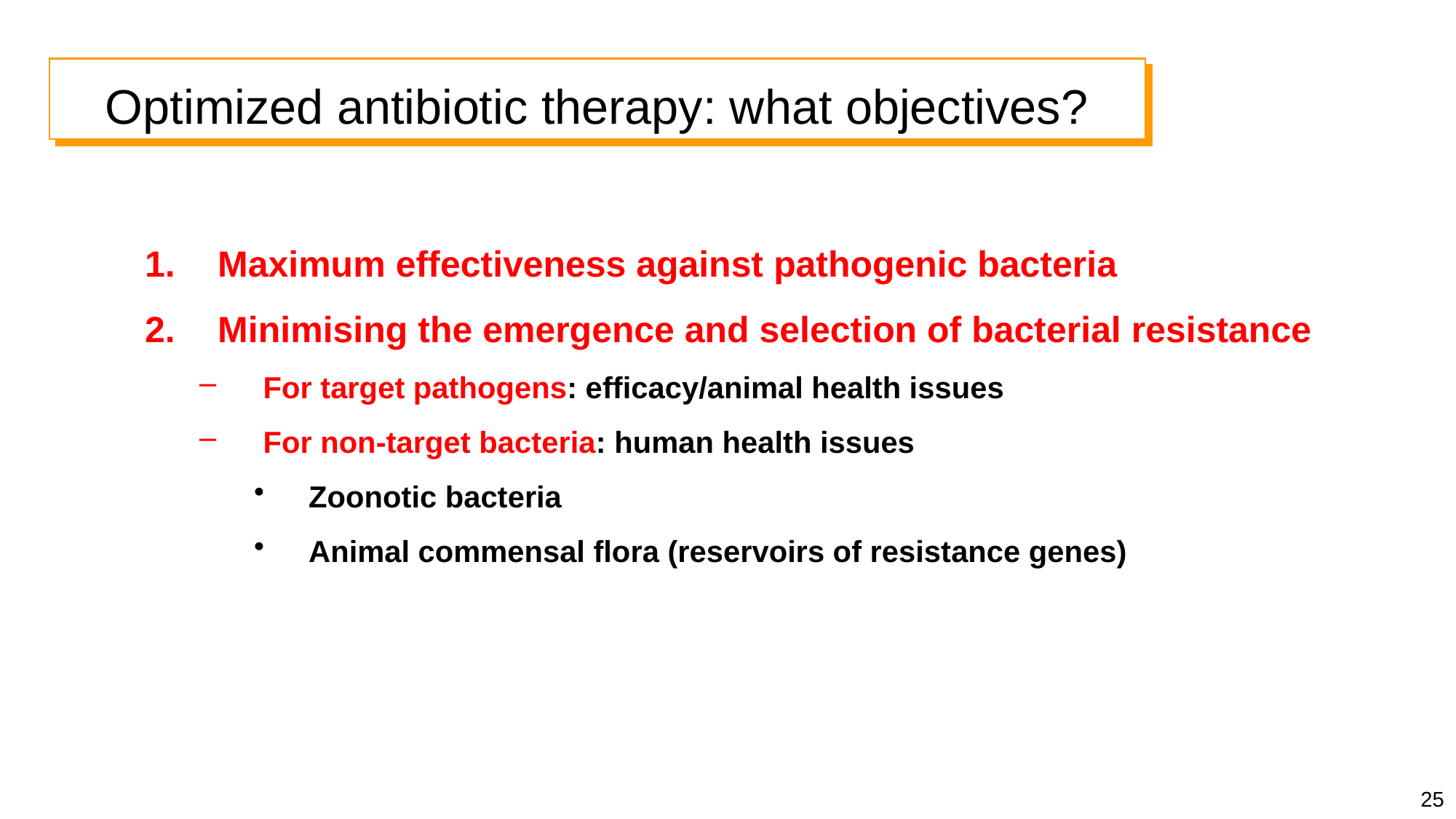

Optimized antibiotic therapy: what objectives?
Maximum effectiveness against pathogenic bacteria
Minimising the emergence and selection of bacterial resistance
For target pathogens: efficacy/animal health issues
For non-target bacteria: human health issues
Zoonotic bacteria
Animal commensal flora (reservoirs of resistance genes)
25